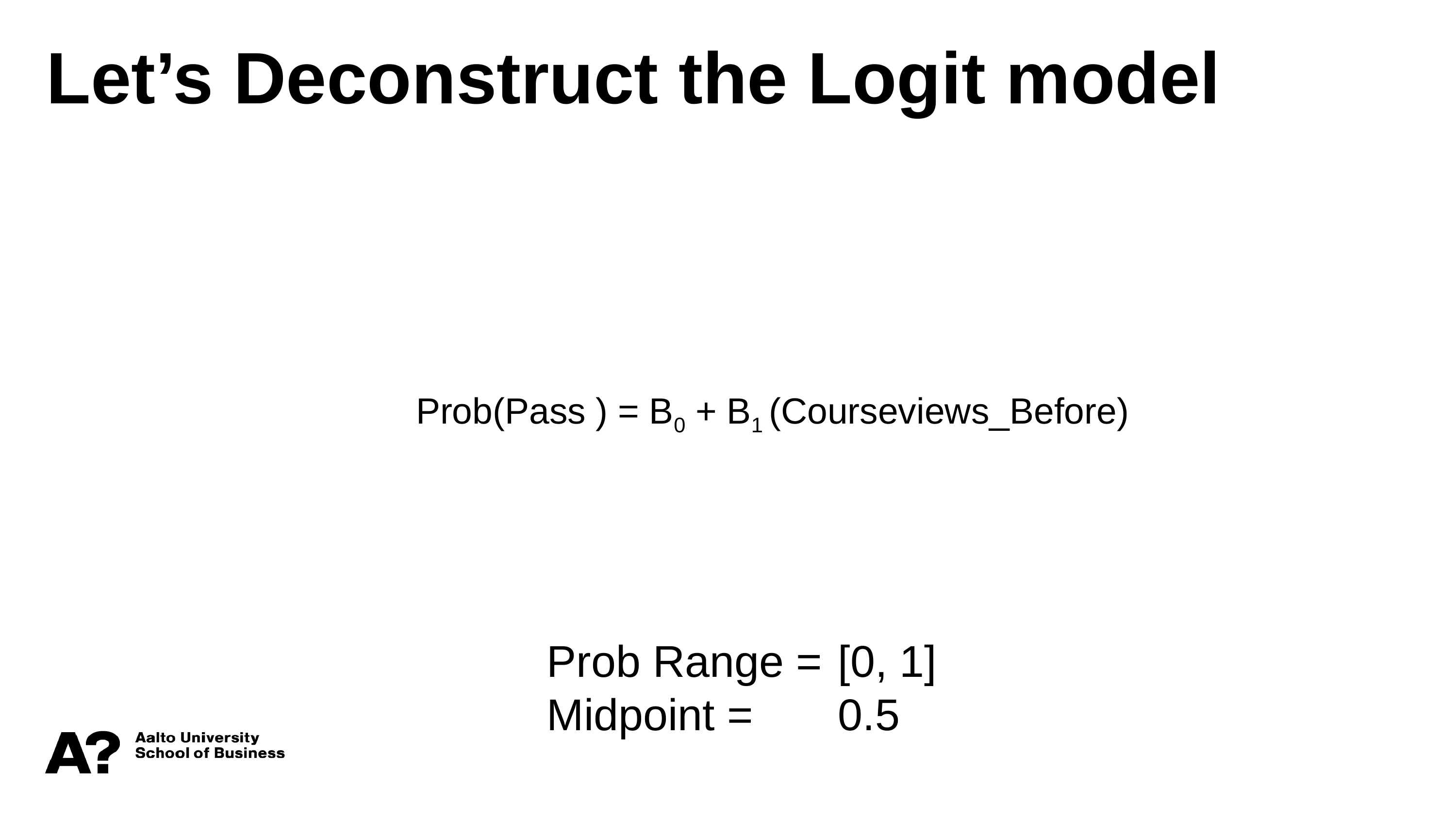

Let’s Deconstruct the Logit model
Prob(Pass ) = B0 + B1 (Courseviews_Before)
Prob Range =	[0, 1]
Midpoint = 	0.5